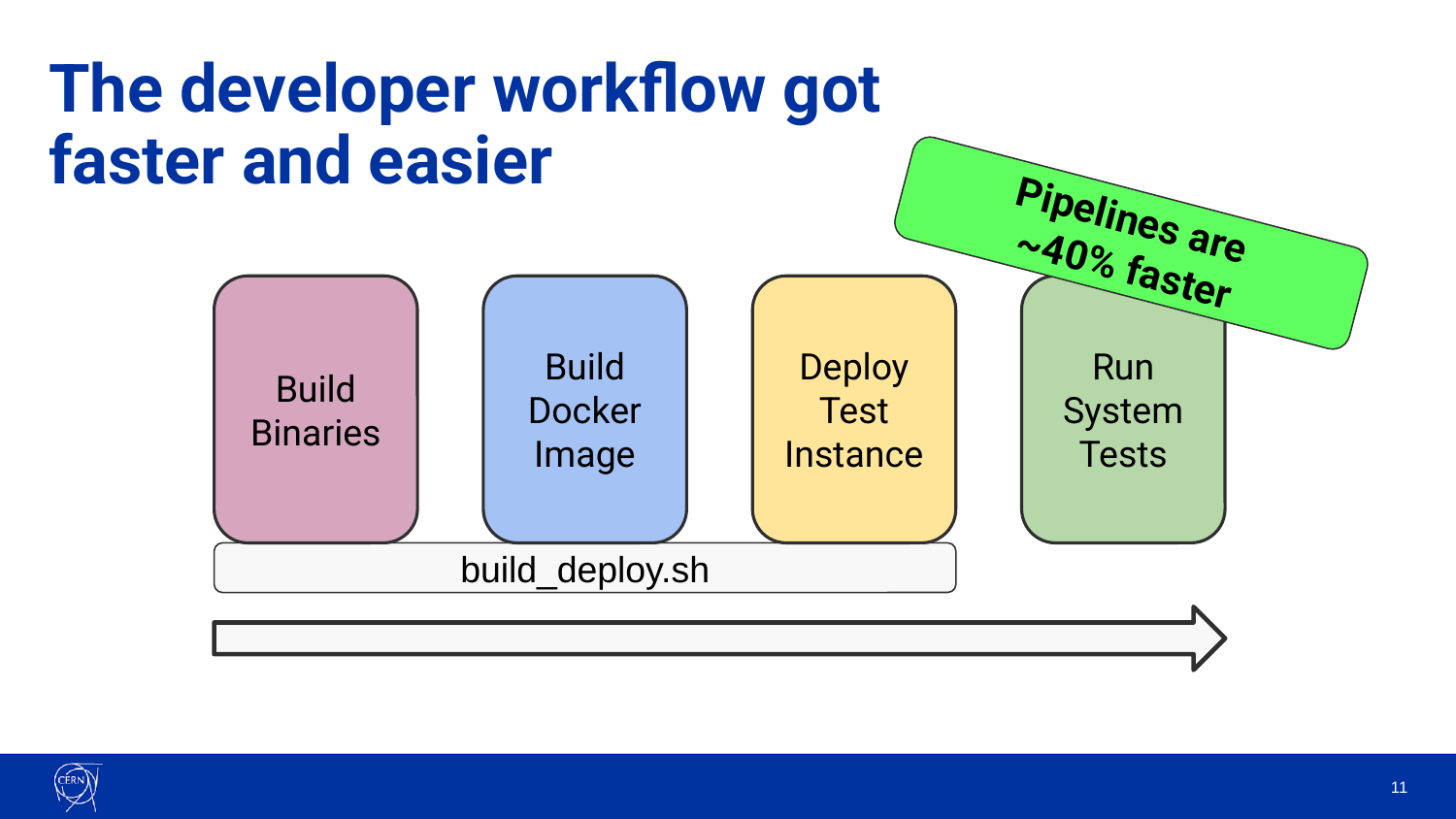

# The developer workflow got faster and easier
Pipelines are
~40% faster
Build Binaries
Build Docker Image
Deploy Test Instance
Run System Tests
build_deploy.sh

11